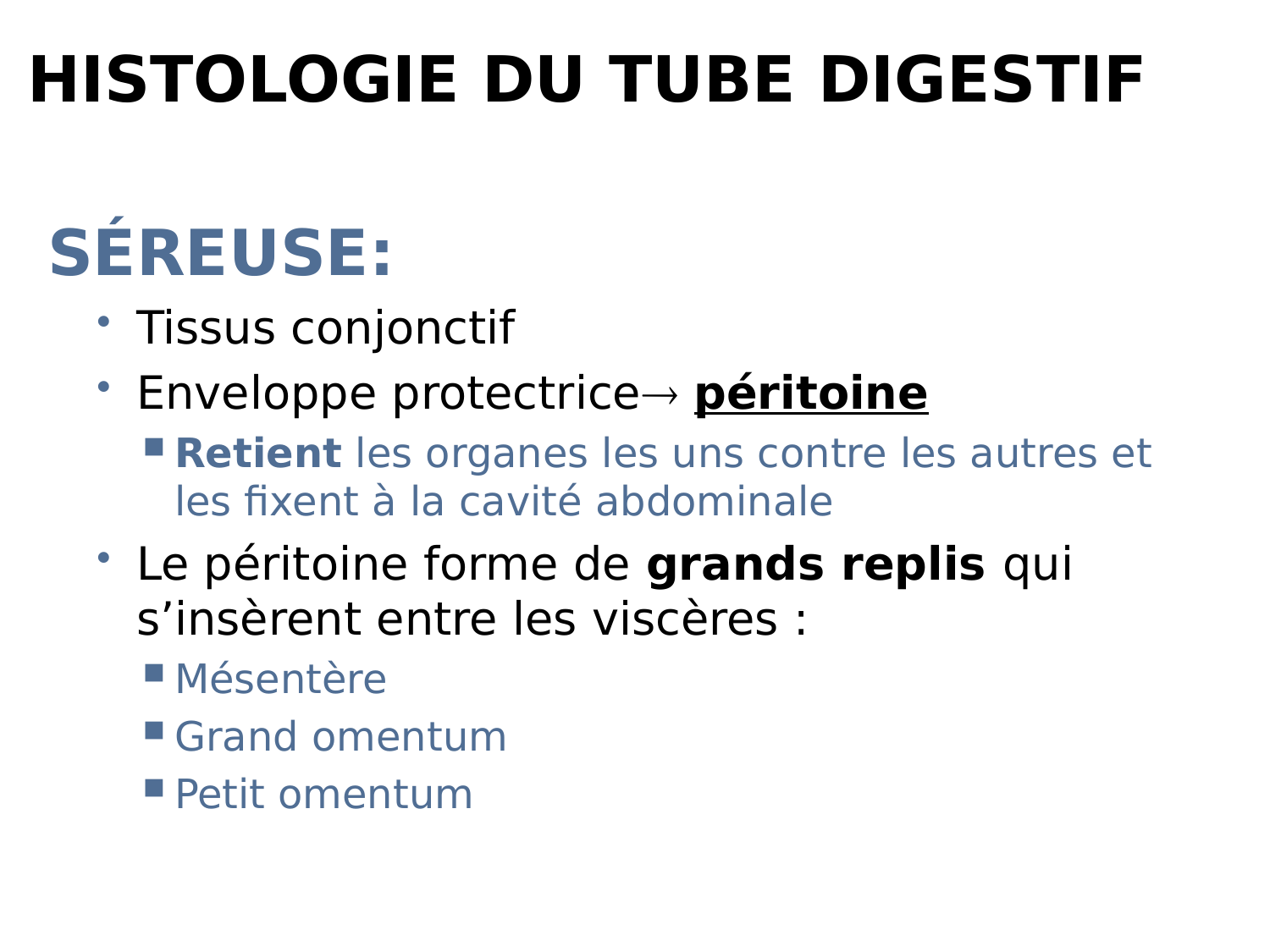

# Histologie du tube digestif
21
Séreuse:
Tissus conjonctif
Enveloppe protectrice→ péritoine
Retient les organes les uns contre les autres et les fixent à la cavité abdominale
Le péritoine forme de grands replis qui s’insèrent entre les viscères :
Mésentère
Grand omentum
Petit omentum